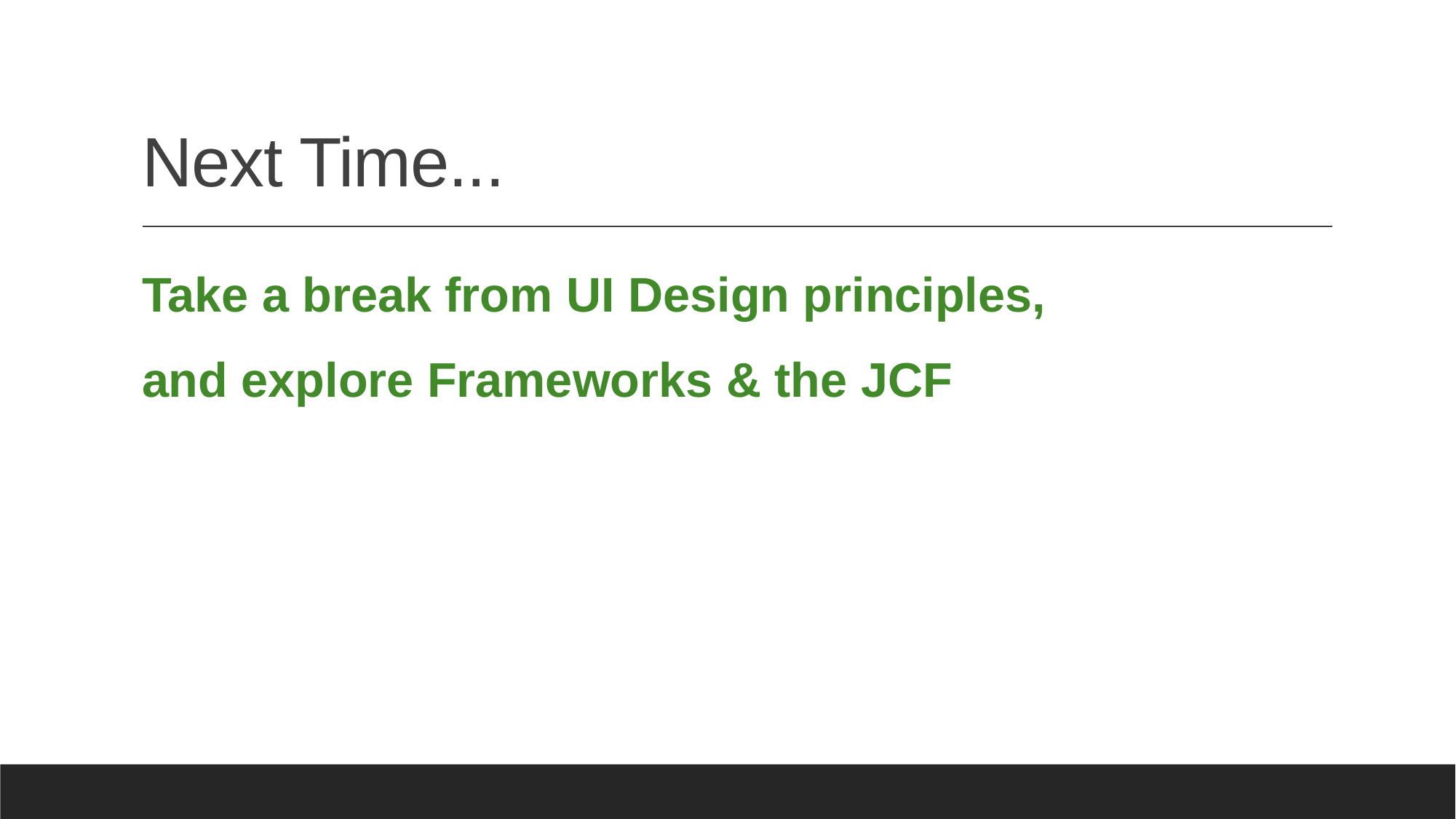

# Next Time...
Take a break from UI Design principles,
and explore Frameworks & the JCF